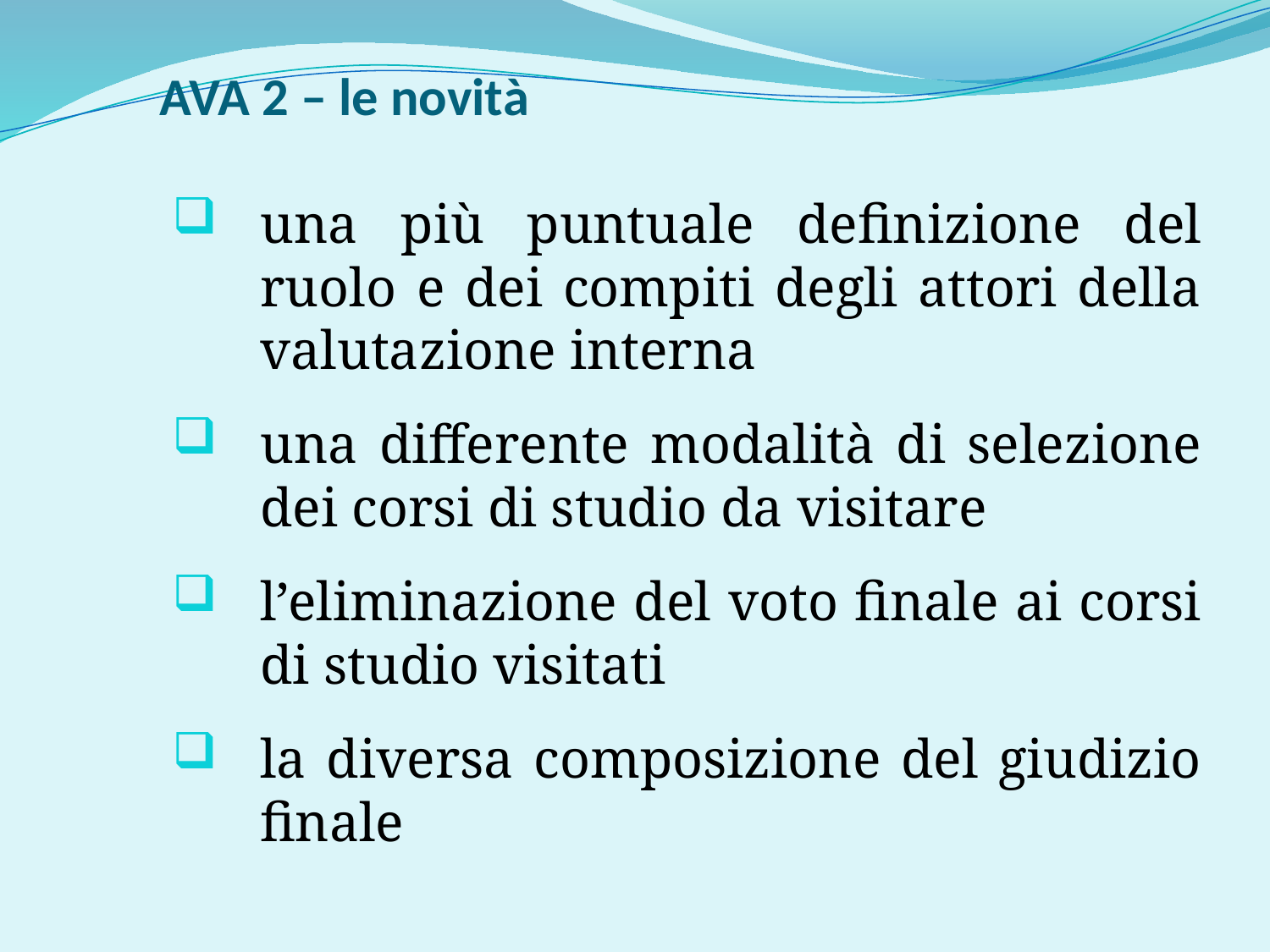

AVA 2 – le novità

una più puntuale definizione del ruolo e dei compiti degli attori della valutazione interna

una differente modalità di selezione dei corsi di studio da visitare

l’eliminazione del voto finale ai corsi di studio visitati

la diversa composizione del giudizio finale